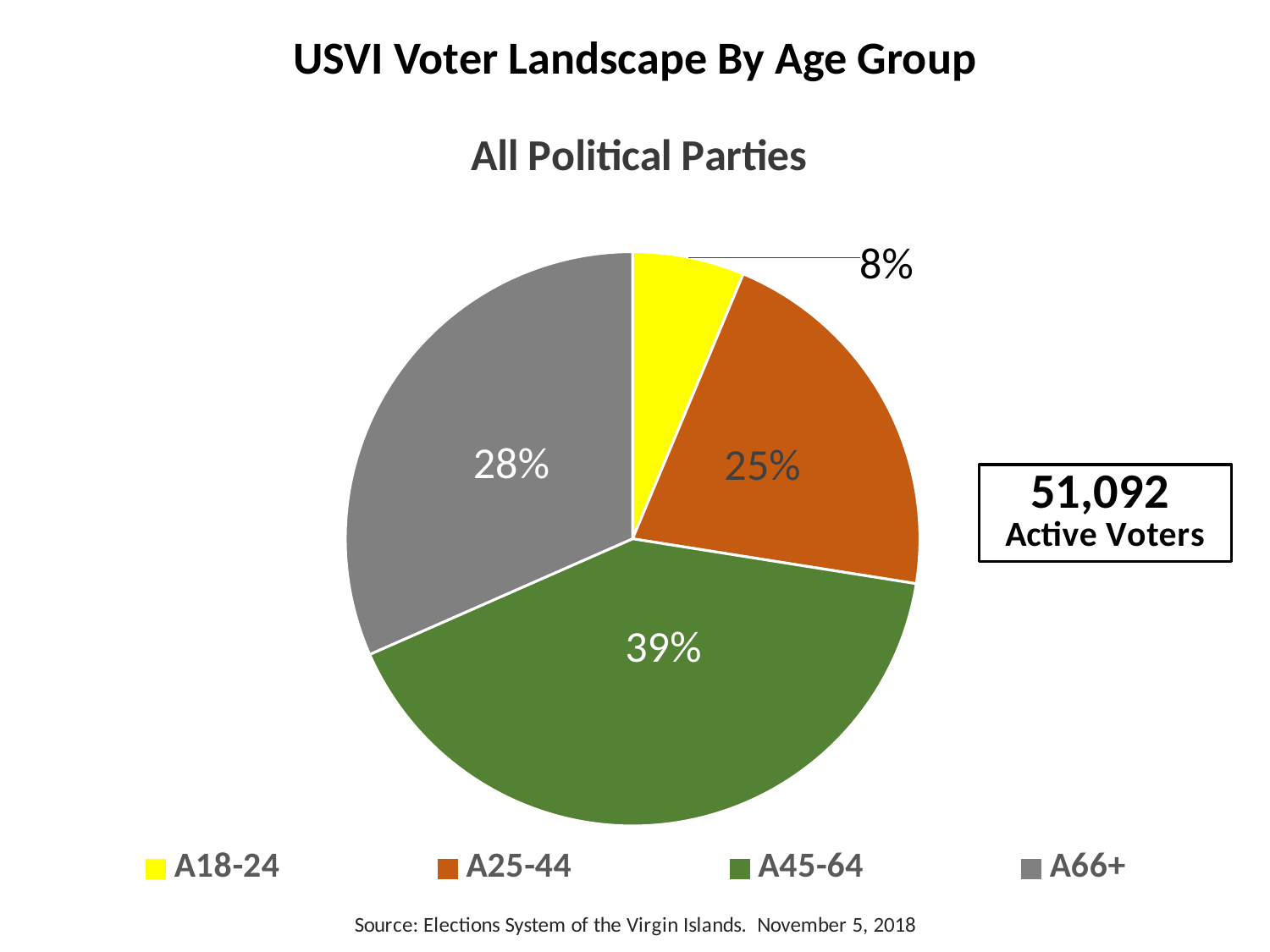

USVI Voter Landscape By Age Group

### Chart: All Political Parties

| Category | Party Affiliation |
|---|---|
| A18-24 | 0.063 |
| A25-44 | 0.212 |
| A45-64 | 0.409 |
| A66+ | 0.316 |